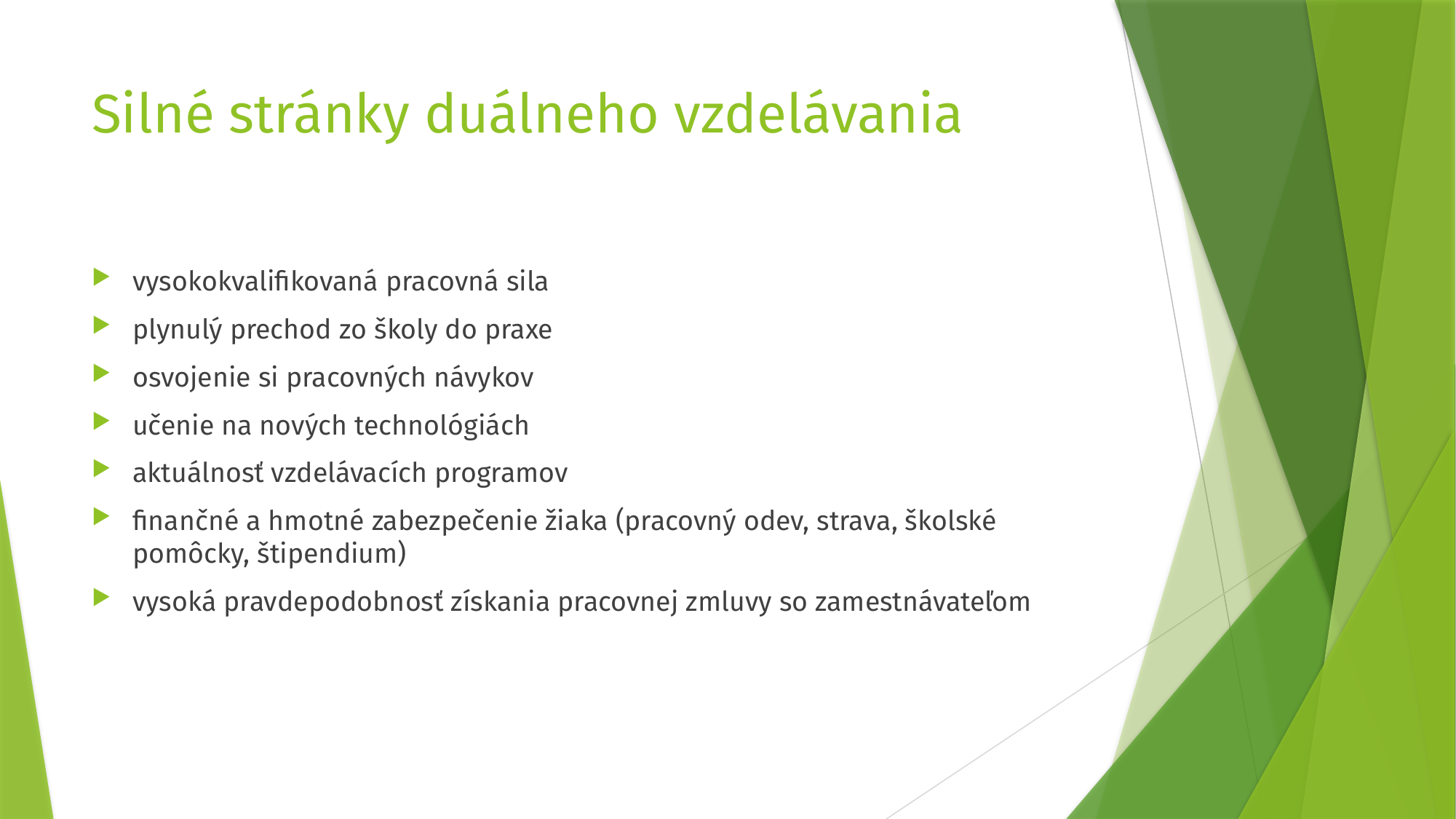

# Silné stránky duálneho vzdelávania
vysokokvalifikovaná pracovná sila
plynulý prechod zo školy do praxe
osvojenie si pracovných návykov
učenie na nových technológiách
aktuálnosť vzdelávacích programov
finančné a hmotné zabezpečenie žiaka (pracovný odev, strava, školské pomôcky, štipendium)
vysoká pravdepodobnosť získania pracovnej zmluvy so zamestnávateľom